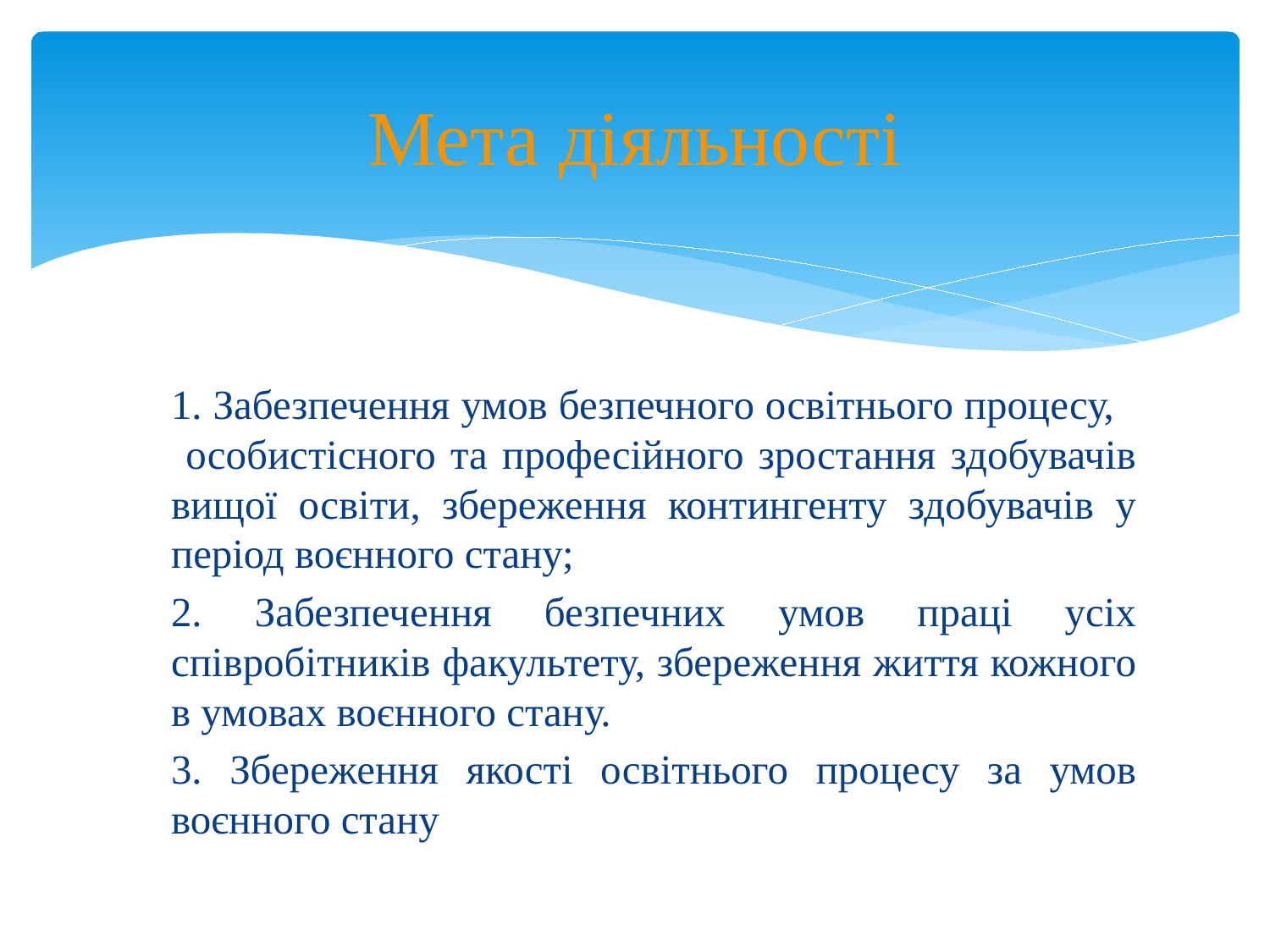

# Мета діяльності
1. Забезпечення умов безпечного освітнього процесу,    особистісного та професійного зростання здобувачів вищої освіти, збереження контингенту здобувачів у період воєнного стану;
2. Забезпечення безпечних умов праці усіх співробітників факультету, збереження життя кожного в умовах воєнного стану.
3. Збереження якості освітнього процесу за умов воєнного стану